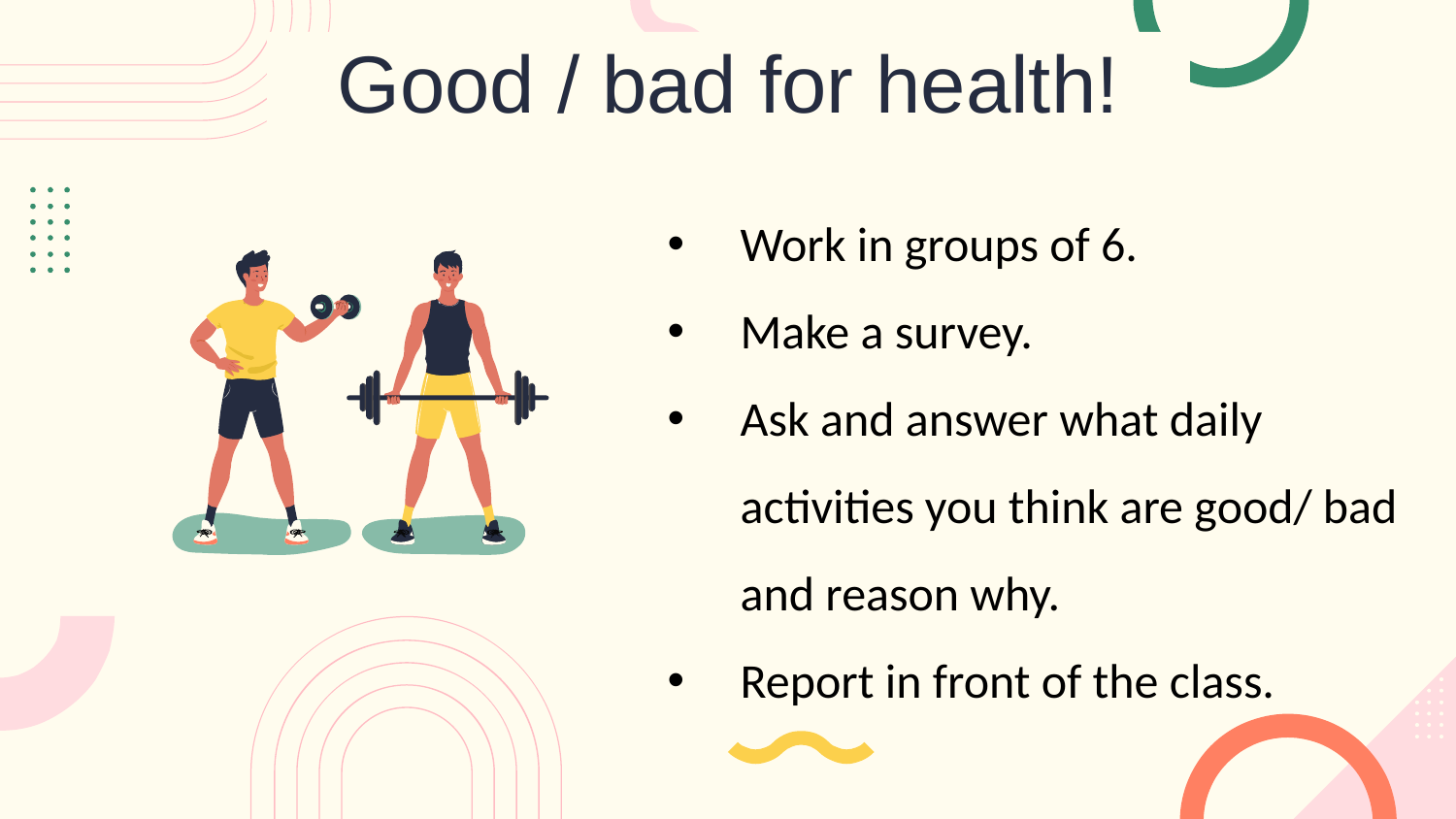

Good / bad for health!
Work in groups of 6.
Make a survey.
Ask and answer what daily activities you think are good/ bad and reason why.
Report in front of the class.